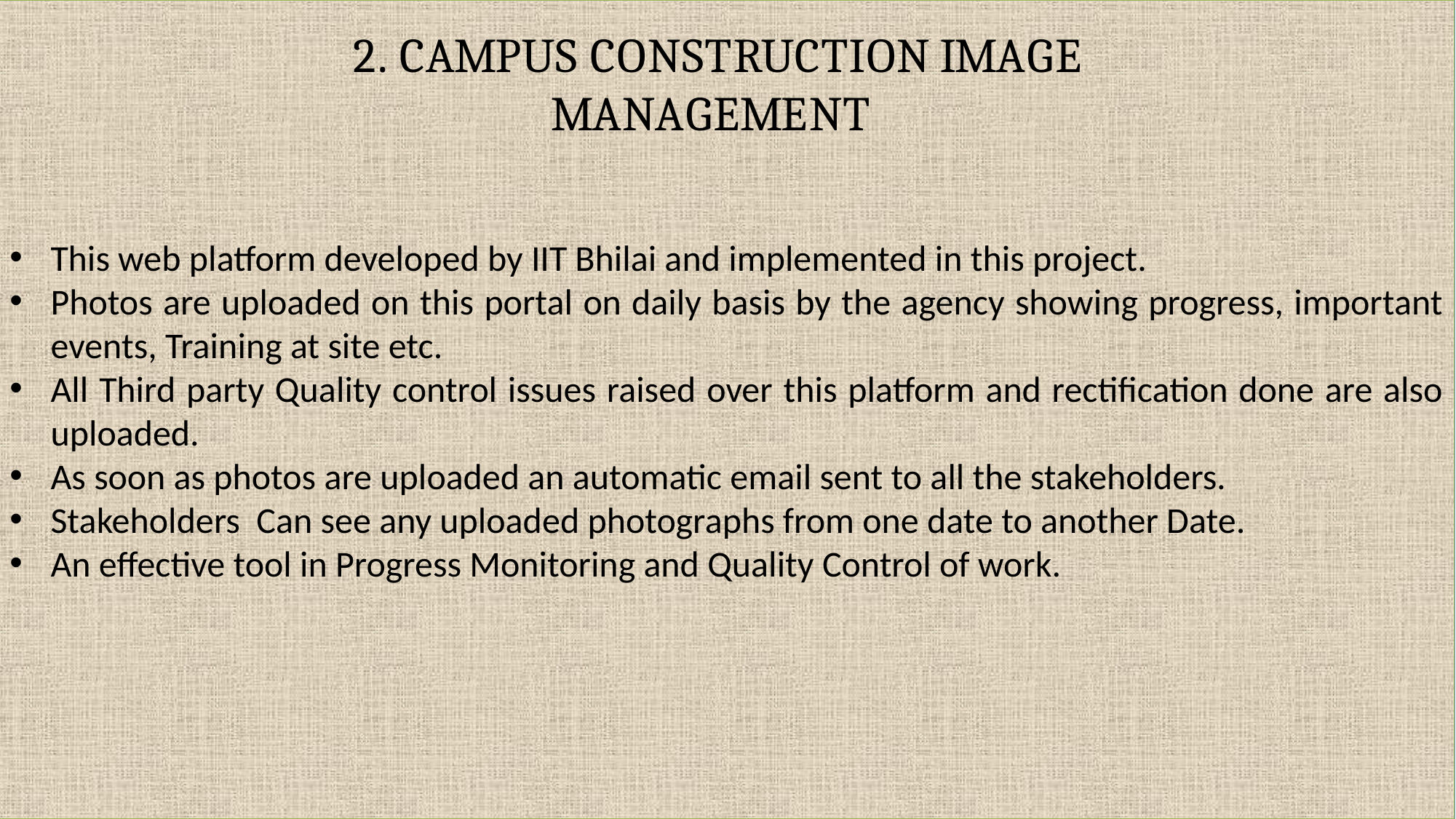

This web platform developed by IIT Bhilai and implemented in this project.
Photos are uploaded on this portal on daily basis by the agency showing progress, important events, Training at site etc.
All Third party Quality control issues raised over this platform and rectification done are also uploaded.
As soon as photos are uploaded an automatic email sent to all the stakeholders.
Stakeholders  Can see any uploaded photographs from one date to another Date.
An effective tool in Progress Monitoring and Quality Control of work.
2. CAMPUS CONSTRUCTION IMAGE
MANAGEMENT

9